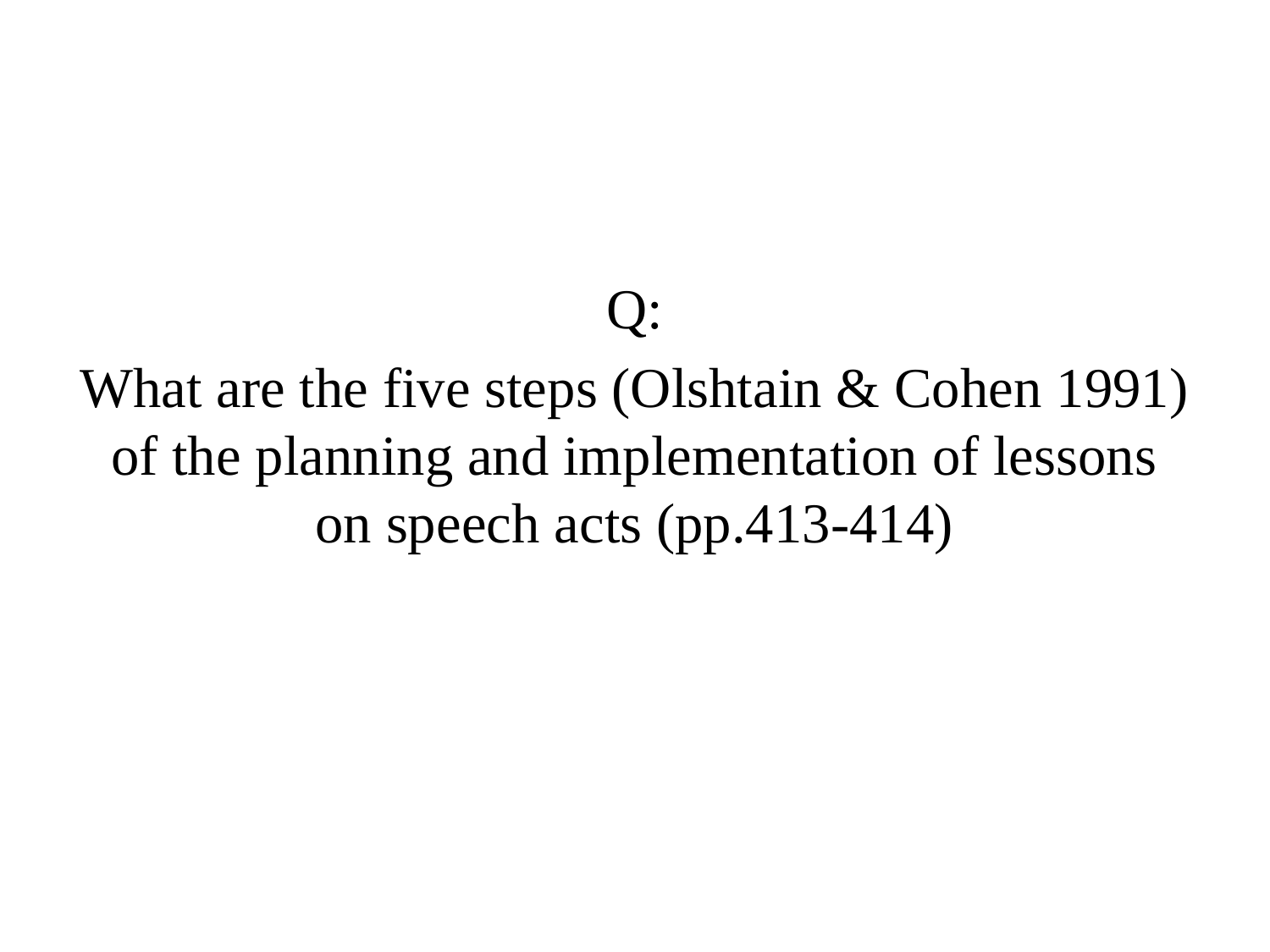

Q:
What are the five steps (Olshtain & Cohen 1991) of the planning and implementation of lessons on speech acts (pp.413-414)